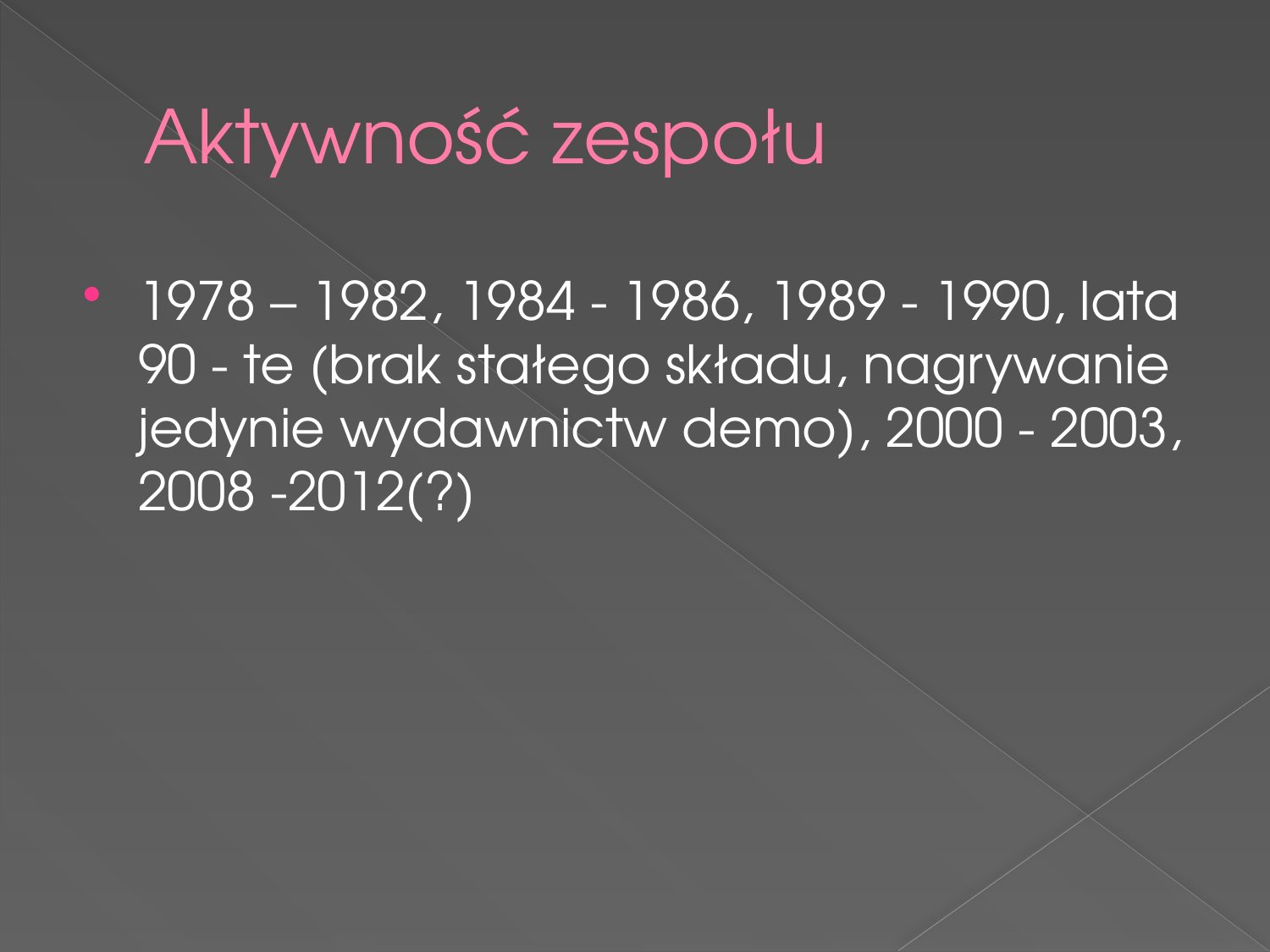

# Aktywność zespołu
1978 – 1982, 1984 - 1986, 1989 - 1990, lata 90 - te (brak stałego składu, nagrywanie jedynie wydawnictw demo), 2000 - 2003, 2008 -2012(?)